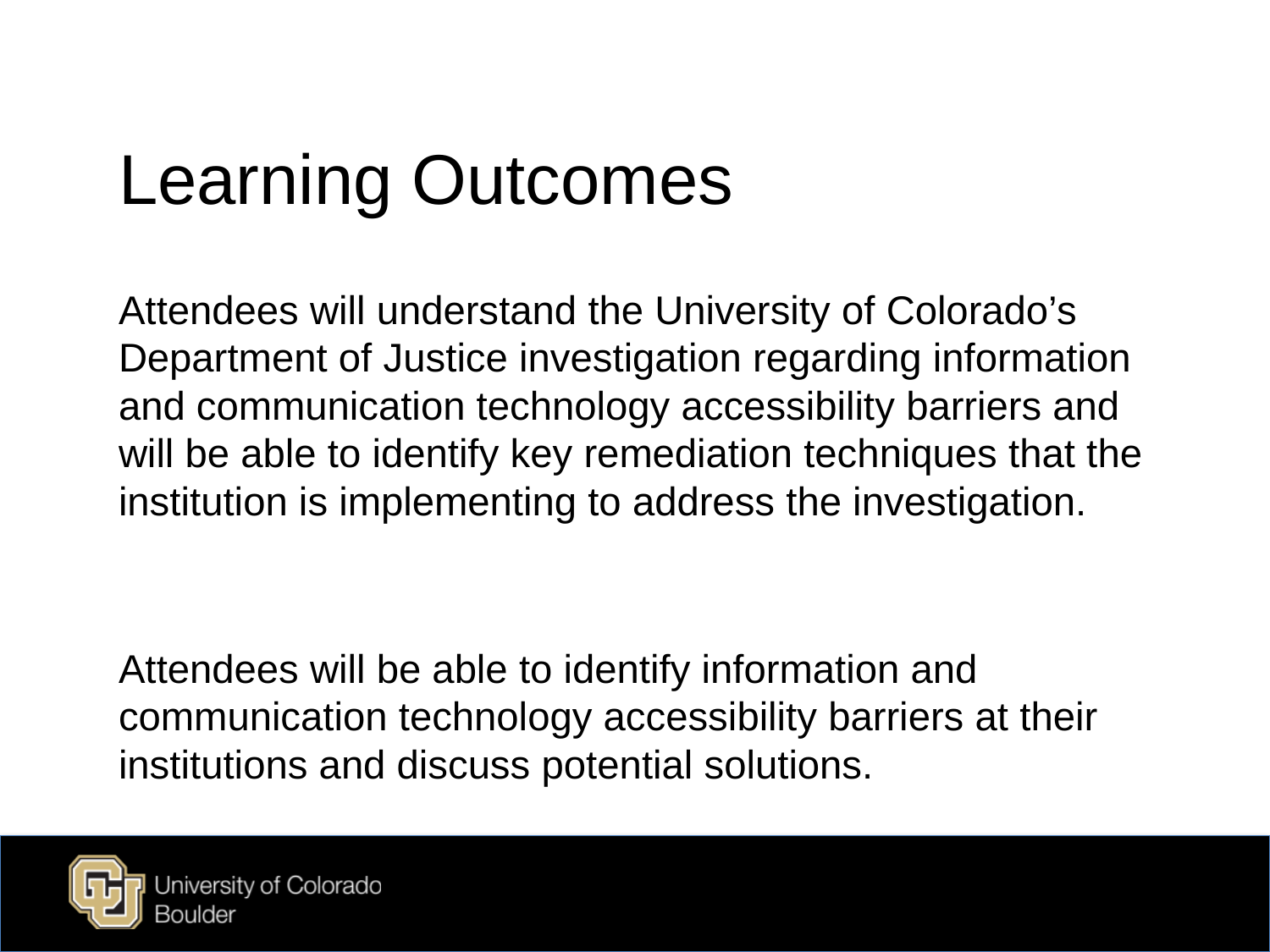

# Learning Outcomes
Attendees will understand the University of Colorado’s Department of Justice investigation regarding information and communication technology accessibility barriers and will be able to identify key remediation techniques that the institution is implementing to address the investigation.

Attendees will be able to identify information and communication technology accessibility barriers at their institutions and discuss potential solutions.